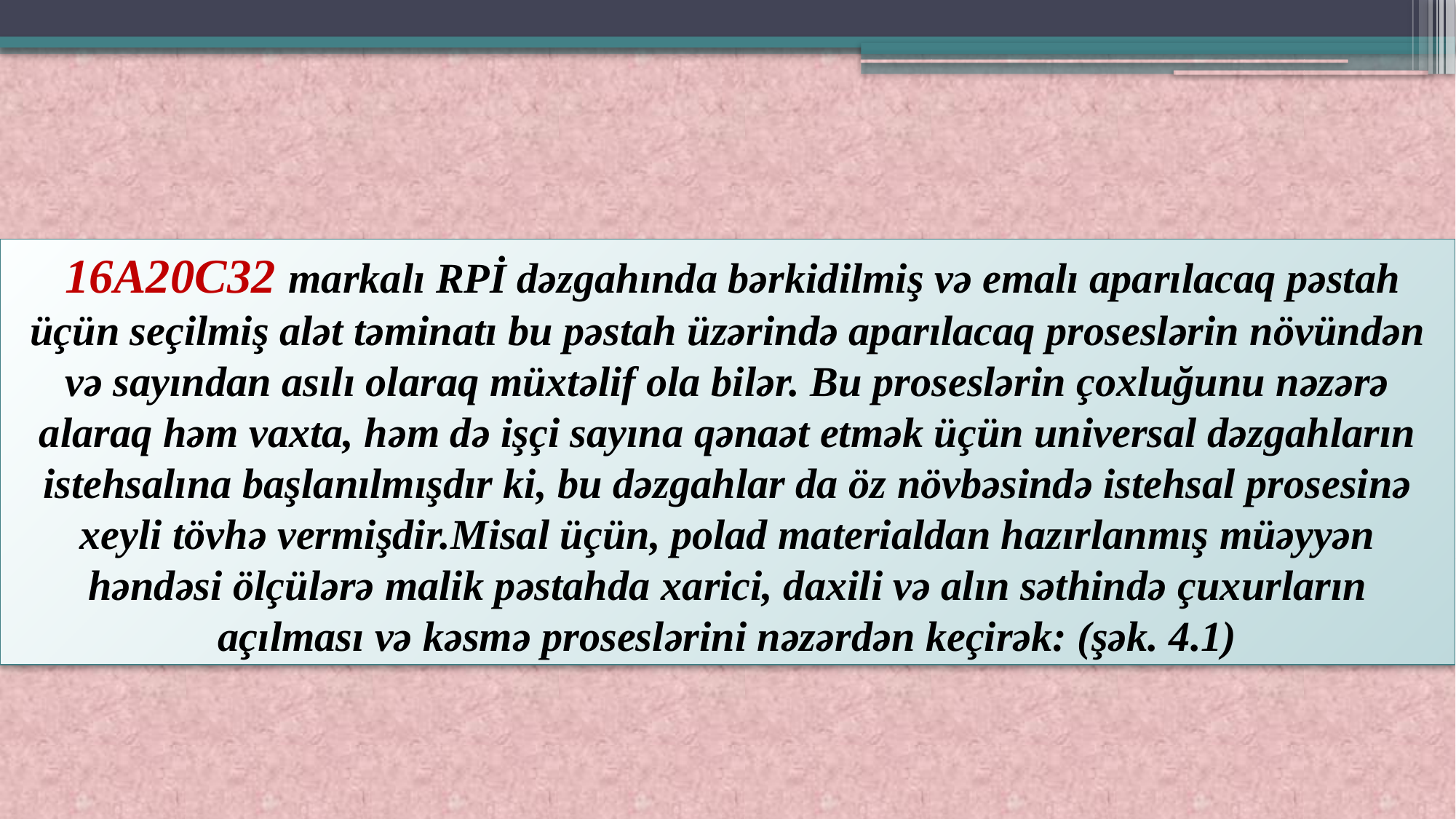

16A20C32 markalı RPİ dəzgahında bərkidilmiş və emalı aparılacaq pəstah üçün seçilmiş alət təminatı bu pəstah üzərində aparılacaq proseslərin növündən və sayından asılı olaraq müxtəlif ola bilər. Bu proseslərin çoxluğunu nəzərə alaraq həm vaxta, həm də işçi sayına qənaət etmək üçün universal dəzgahların istehsalına başlanılmışdır ki, bu dəzgahlar da öz növbəsində istehsal prosesinə xeyli tövhə vermişdir.Misal üçün, polad materialdan hazırlanmış müəyyən həndəsi ölçülərə malik pəstahda xarici, daxili və alın səthində çuxurların açılması və kəsmə proseslərini nəzərdən keçirək: (şək. 4.1)